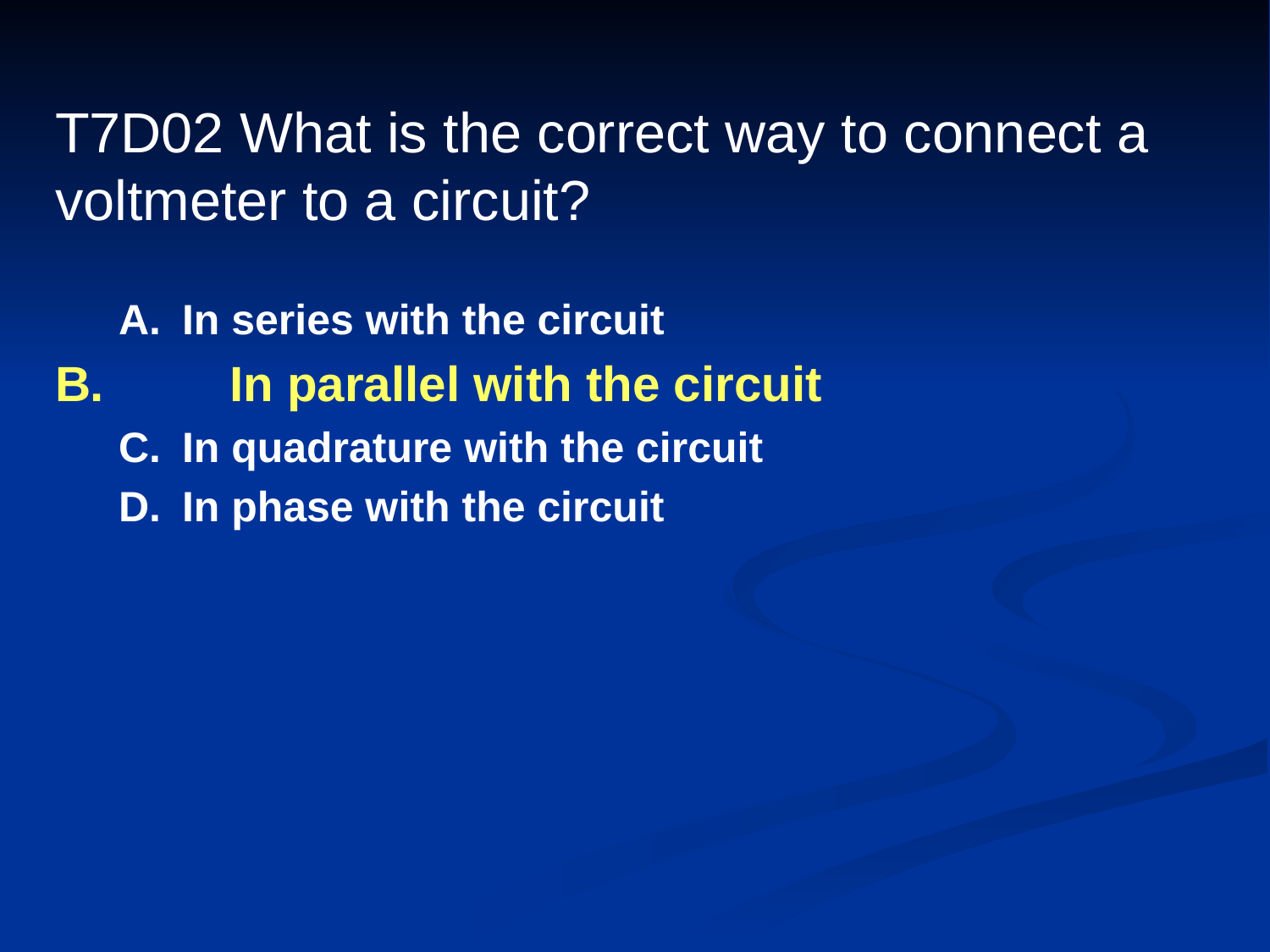

# T7D02 What is the correct way to connect a voltmeter to a circuit?
A.	In series with the circuit
B.	In parallel with the circuit
C.	In quadrature with the circuit
D.	In phase with the circuit